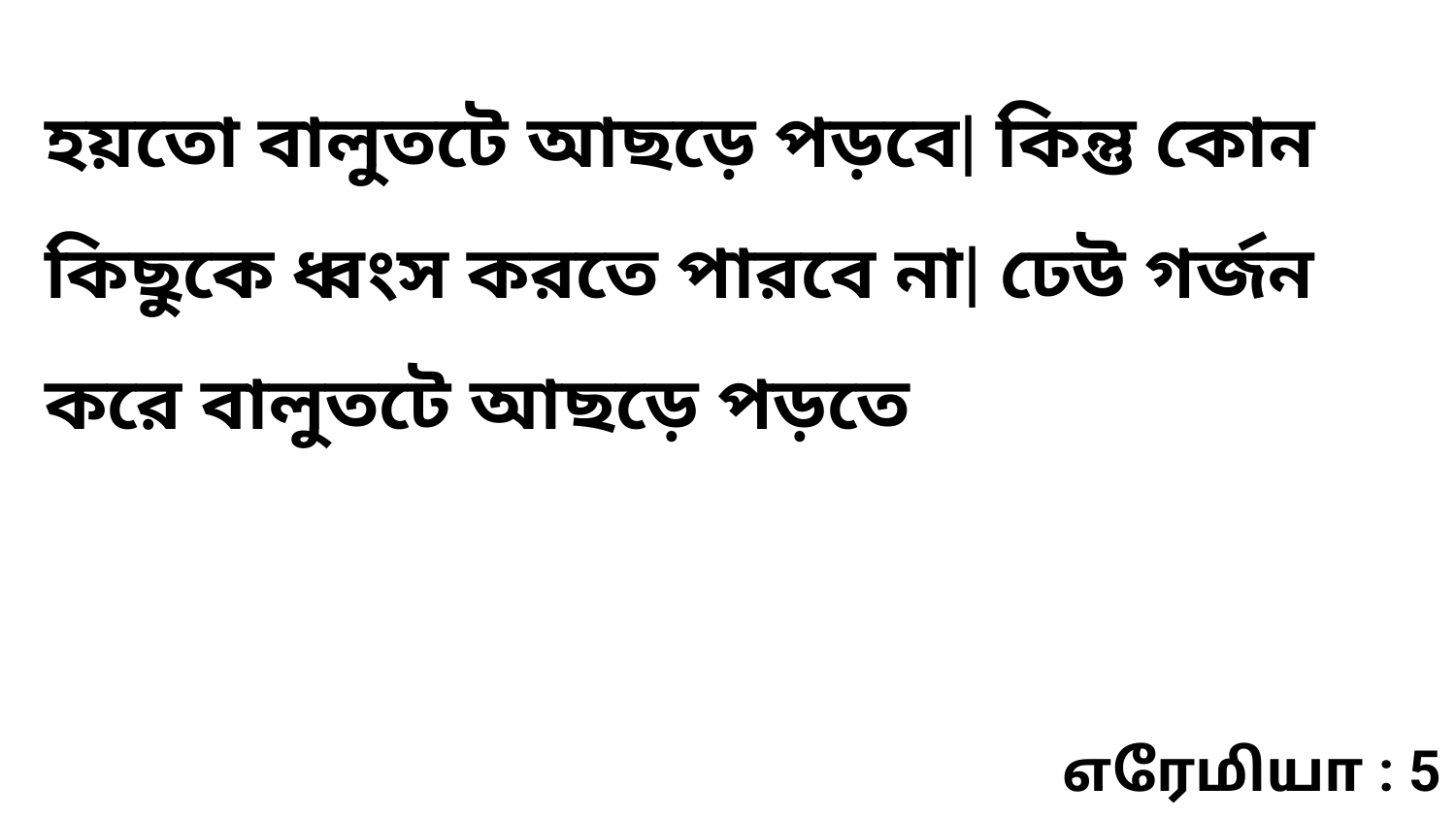

হয়তো বালুতটে আছড়ে পড়বে| কিন্তু কোন কিছুকে ধ্বংস করতে পারবে না| ঢেউ গর্জন করে বালুতটে আছড়ে পড়তে
எரேமியா : 5